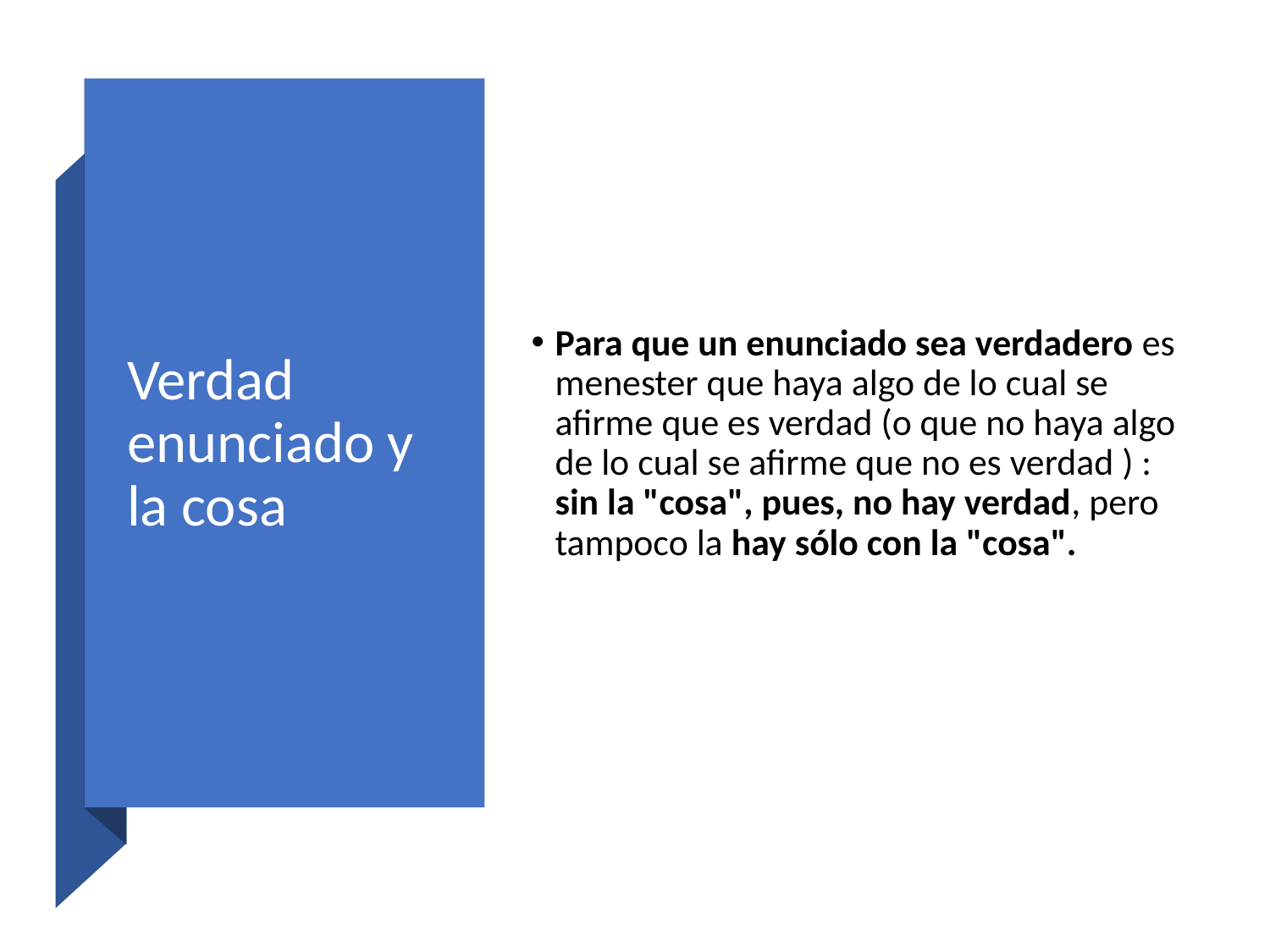

# Verdad enunciado y la cosa
Para que un enunciado sea verdadero es menester que haya algo de lo cual se afirme que es verdad (o que no haya algo de lo cual se afirme que no es verdad ) : sin la "cosa", pues, no hay verdad, pero tampoco la hay sólo con la "cosa".